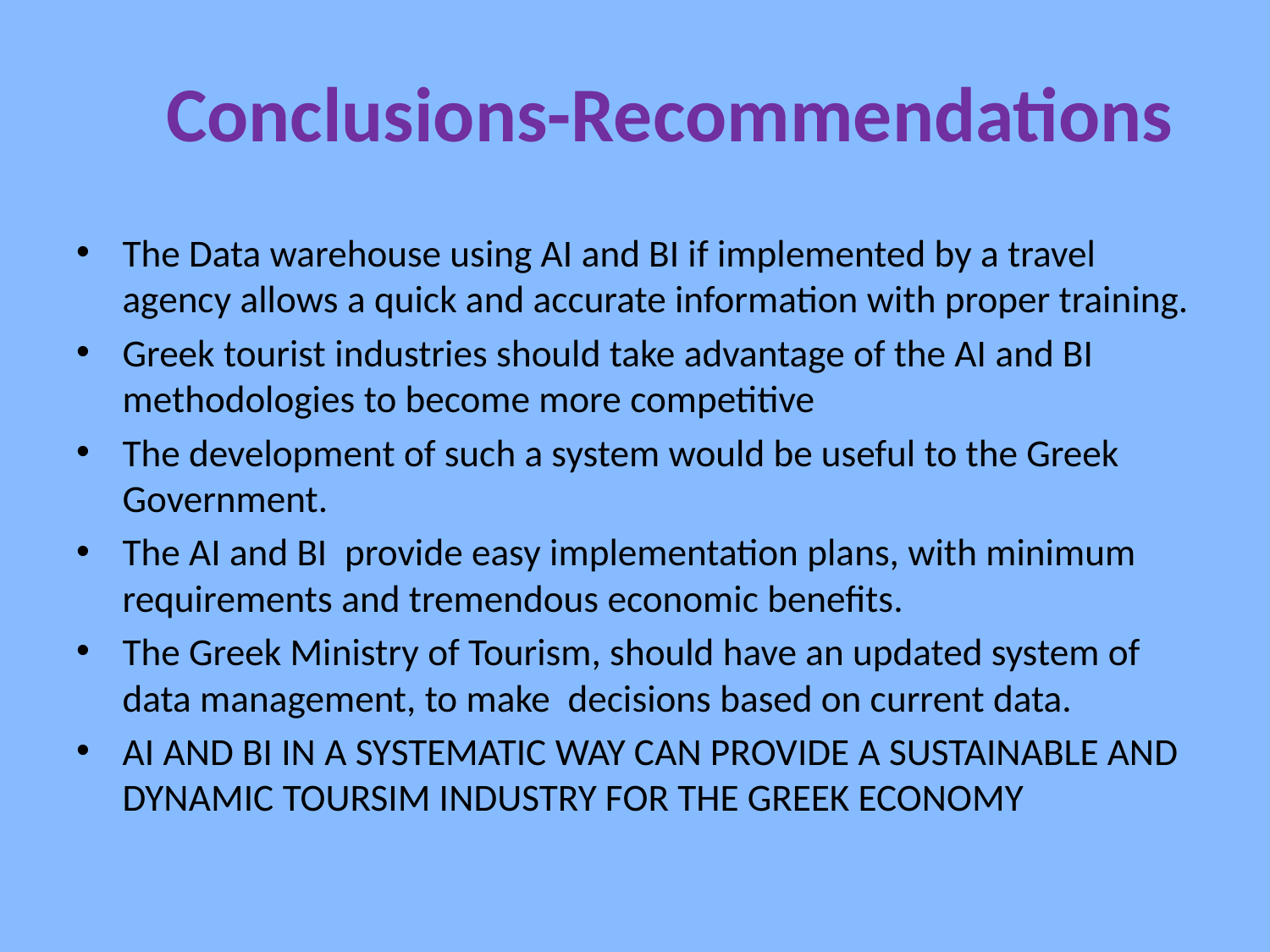

# Conclusions-Recommendations
The Data warehouse using AI and BI if implemented by a travel agency allows a quick and accurate information with proper training.
Greek tourist industries should take advantage of the AI and BI methodologies to become more competitive
The development of such a system would be useful to the Greek Government.
The AI and BI  provide easy implementation plans, with minimum requirements and tremendous economic benefits.
The Greek Ministry of Tourism, should have an updated system of data management, to make  decisions based on current data.
AI AND BI IN A SYSTEMATIC WAY CAN PROVIDE A SUSTAINABLE AND DYNAMIC TOURSIM INDUSTRY FOR THE GREEK ECONOMY